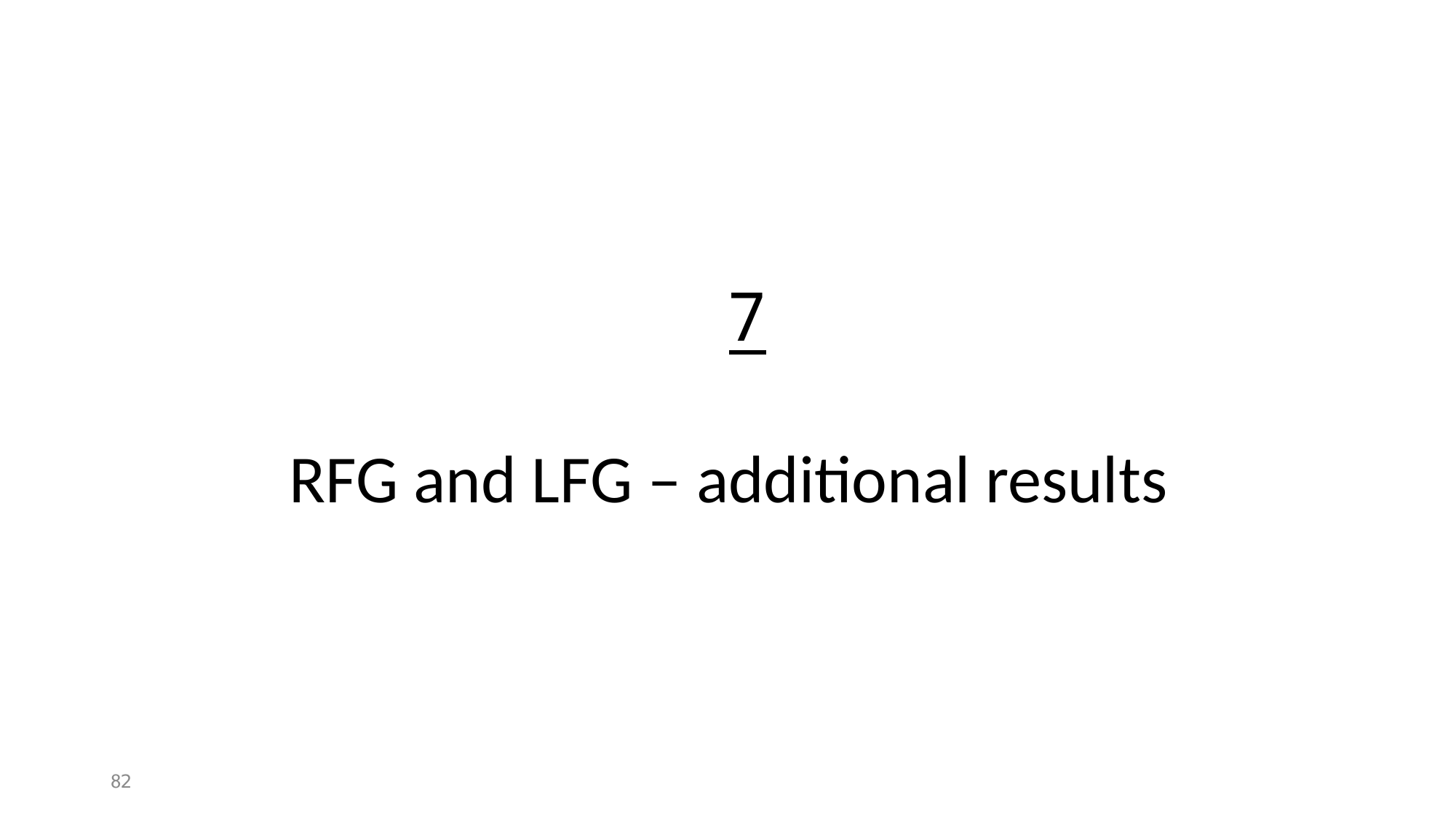

# 7 RFG and LFG – additional results
82